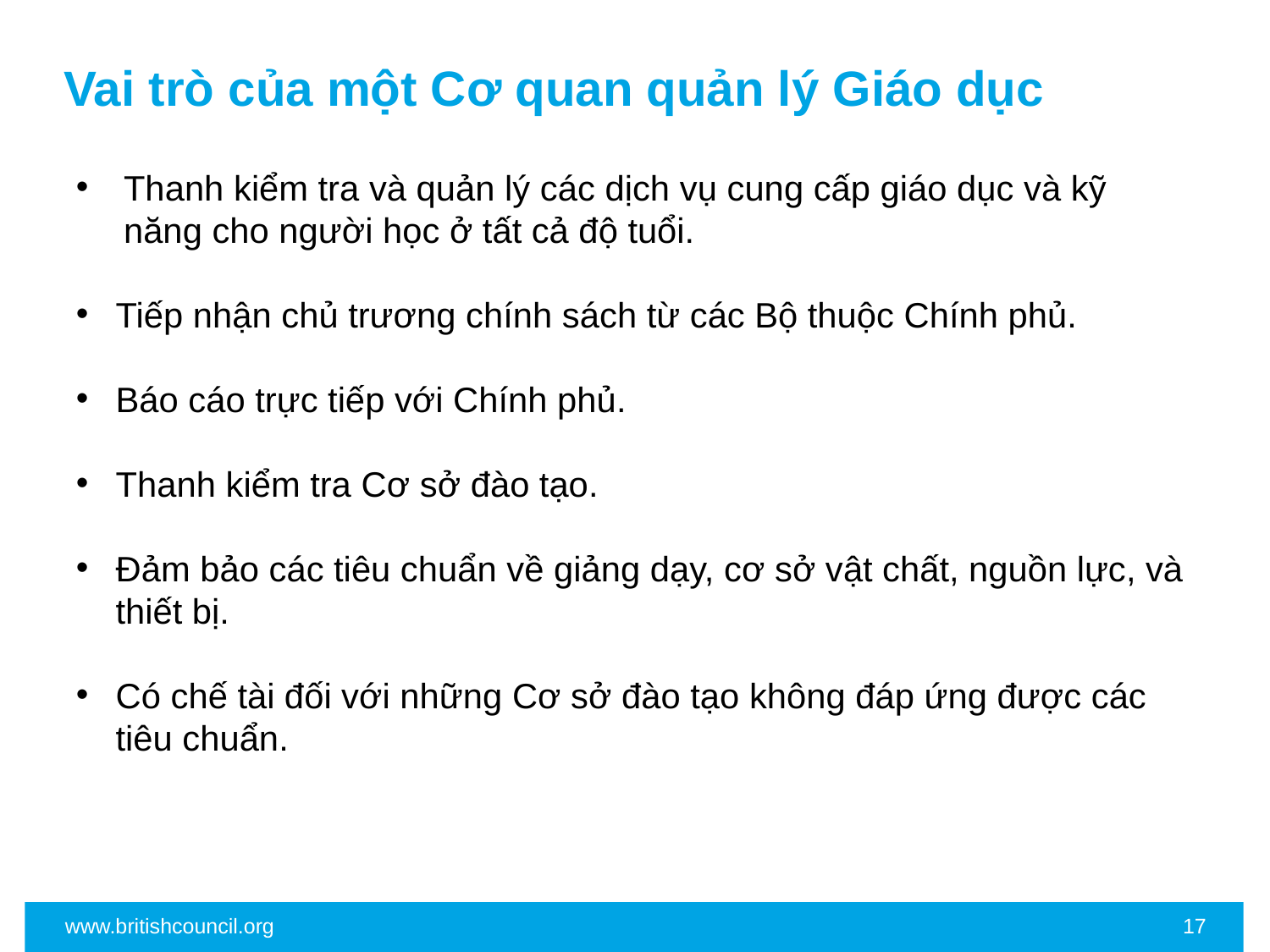

# Vai trò của một Cơ quan quản lý Giáo dục
Thanh kiểm tra và quản lý các dịch vụ cung cấp giáo dục và kỹ năng cho người học ở tất cả độ tuổi.

Tiếp nhận chủ trương chính sách từ các Bộ thuộc Chính phủ.

Báo cáo trực tiếp với Chính phủ.

Thanh kiểm tra Cơ sở đào tạo.

Đảm bảo các tiêu chuẩn về giảng dạy, cơ sở vật chất, nguồn lực, và thiết bị.

Có chế tài đối với những Cơ sở đào tạo không đáp ứng được các tiêu chuẩn.

www.britishcouncil.org
17